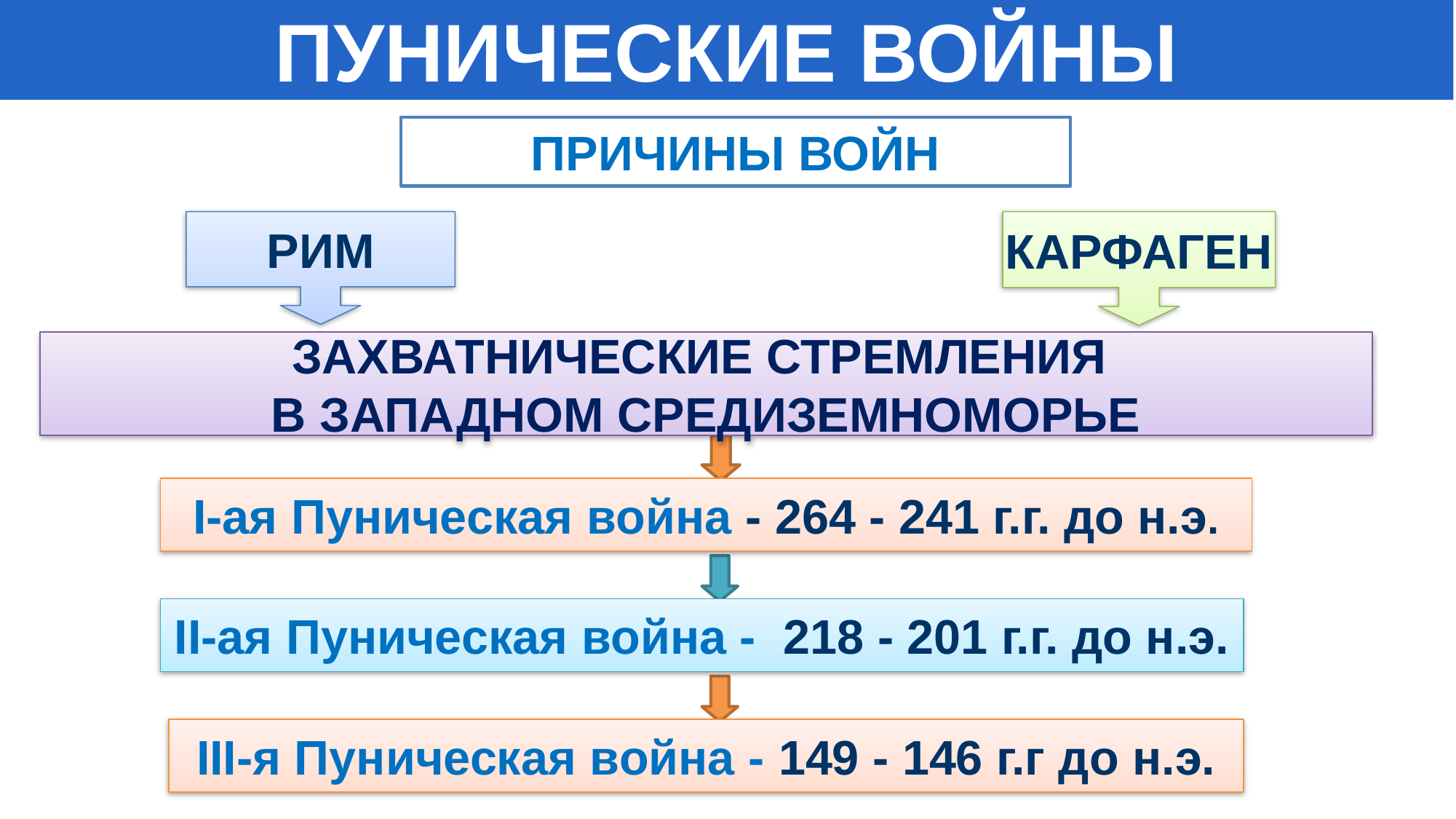

ПУНИЧЕСКИЕ ВОЙНЫ
ПРИЧИНЫ ВОЙН
РИМ
КАРФАГЕН
ЗАХВАТНИЧЕСКИЕ СТРЕМЛЕНИЯ
В ЗАПАДНОМ СРЕДИЗЕМНОМОРЬЕ

I-ая Пуническая война - 264 - 241 г.г. до н.э.

II-ая Пуническая война -  218 - 201 г.г. до н.э.

III-я Пуническая война - 149 - 146 г.г до н.э.